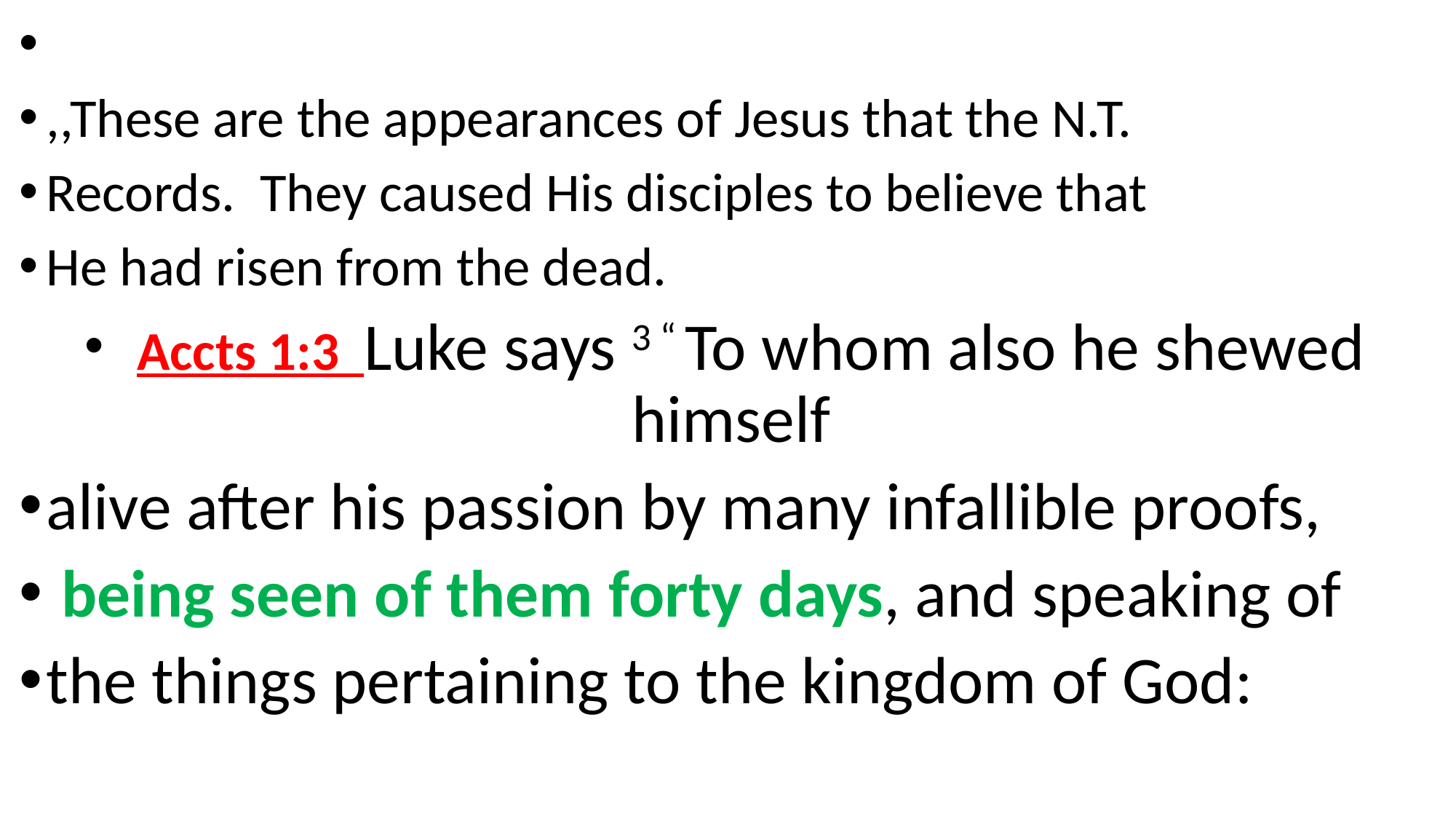

,,These are the appearances of Jesus that the N.T.
Records.  They caused His disciples to believe that
He had risen from the dead.
  Accts 1:3  Luke says 3 “ To whom also he shewed himself
alive after his passion by many infallible proofs,
 being seen of them forty days, and speaking of
the things pertaining to the kingdom of God: